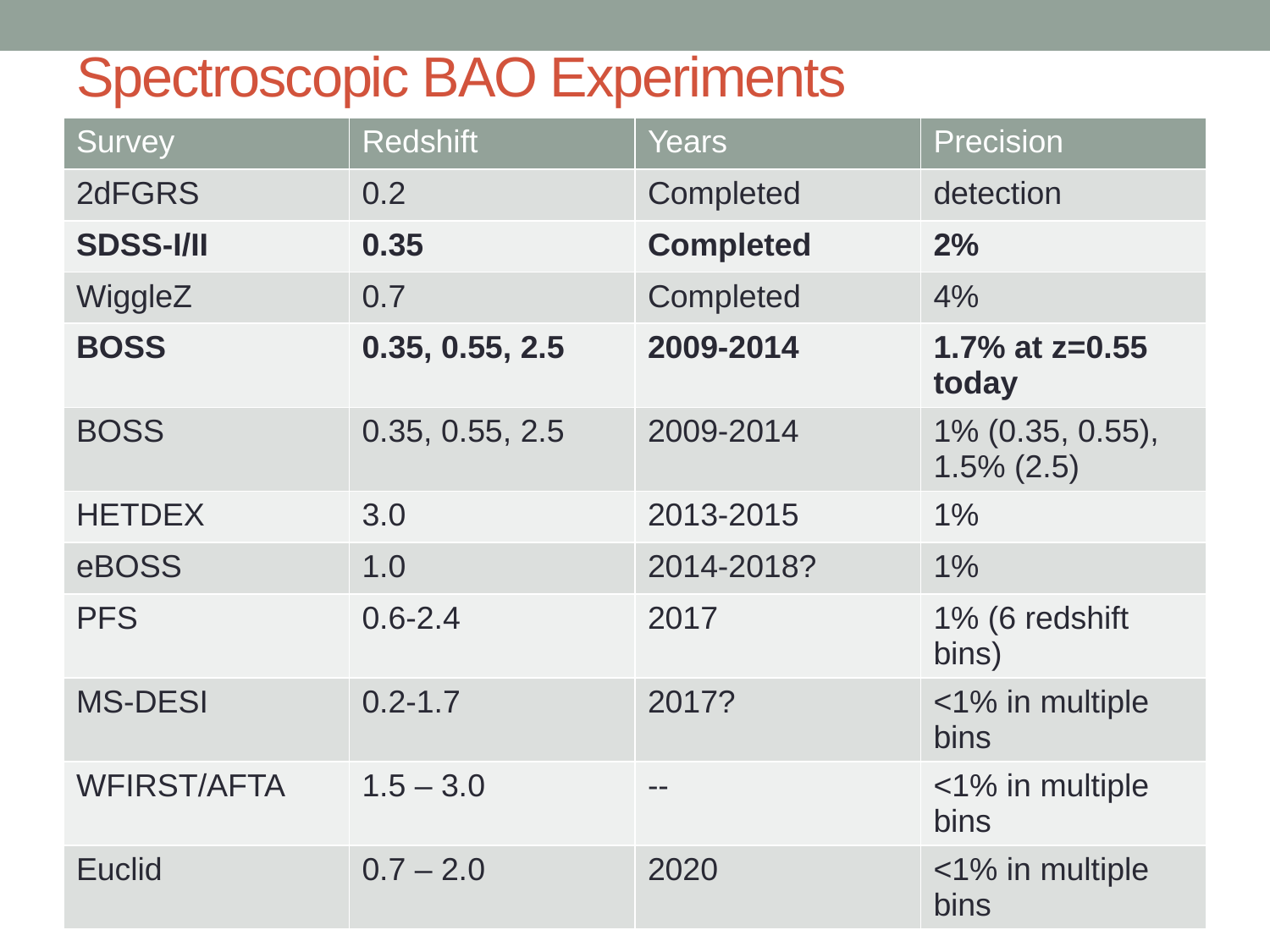

# Spectroscopic BAO Experiments
| Survey | Redshift | Years | Precision |
| --- | --- | --- | --- |
| 2dFGRS | 0.2 | Completed | detection |
| SDSS-I/II | 0.35 | Completed | 2% |
| WiggleZ | 0.7 | Completed | 4% |
| BOSS | 0.35, 0.55, 2.5 | 2009-2014 | 1.7% at z=0.55 today |
| BOSS | 0.35, 0.55, 2.5 | 2009-2014 | 1% (0.35, 0.55), 1.5% (2.5) |
| HETDEX | 3.0 | 2013-2015 | 1% |
| eBOSS | 1.0 | 2014-2018? | 1% |
| PFS | 0.6-2.4 | 2017 | 1% (6 redshift bins) |
| MS-DESI | 0.2-1.7 | 2017? | <1% in multiple bins |
| WFIRST/AFTA | 1.5 – 3.0 | -- | <1% in multiple bins |
| Euclid | 0.7 – 2.0 | 2020 | <1% in multiple bins |